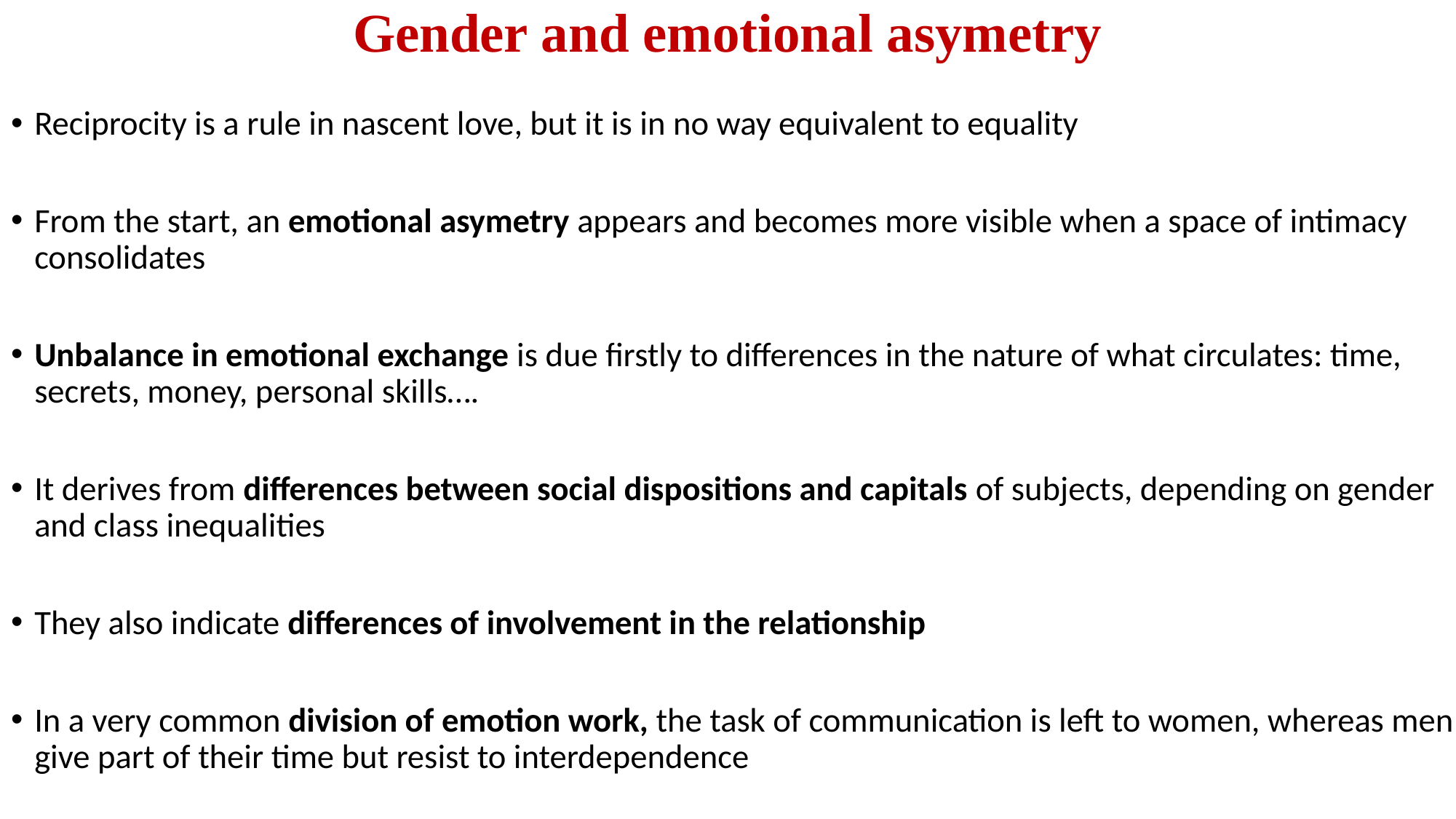

# Gender and emotional asymetry
Reciprocity is a rule in nascent love, but it is in no way equivalent to equality

From the start, an emotional asymetry appears and becomes more visible when a space of intimacy consolidates

Unbalance in emotional exchange is due firstly to differences in the nature of what circulates: time, secrets, money, personal skills….

It derives from differences between social dispositions and capitals of subjects, depending on gender and class inequalities

They also indicate differences of involvement in the relationship

In a very common division of emotion work, the task of communication is left to women, whereas men give part of their time but resist to interdependence